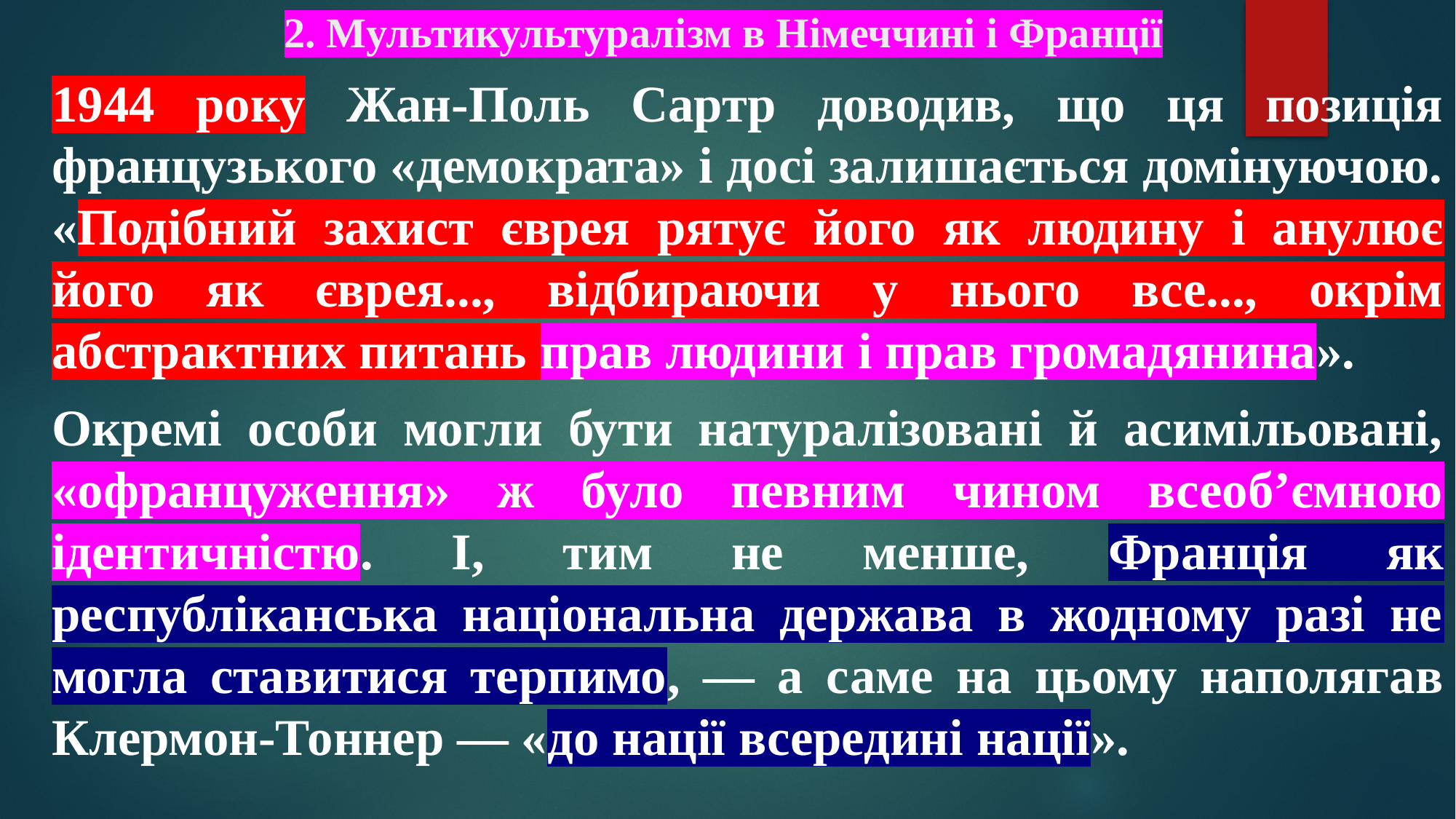

# 2. Мультикультуралізм в Німеччині і Франції
1944 року Жан-Поль Сартр доводив, що ця позиція французького «демократа» і досі залишається домінуючою. «Подібний захист єврея рятує його як людину і анулює його як єврея..., відбираючи у нього все..., окрім абстрактних питань прав людини і прав громадянина».
Окремі особи могли бути натуралізовані й асимільовані, «офранцуження» ж було певним чином всеоб’ємною ідентичністю. І, тим не менше, Франція як республіканська національна держава в жодному разі не могла ставитися терпимо, — а саме на цьому наполягав Клермон-Тоннер — «до нації всередині нації».